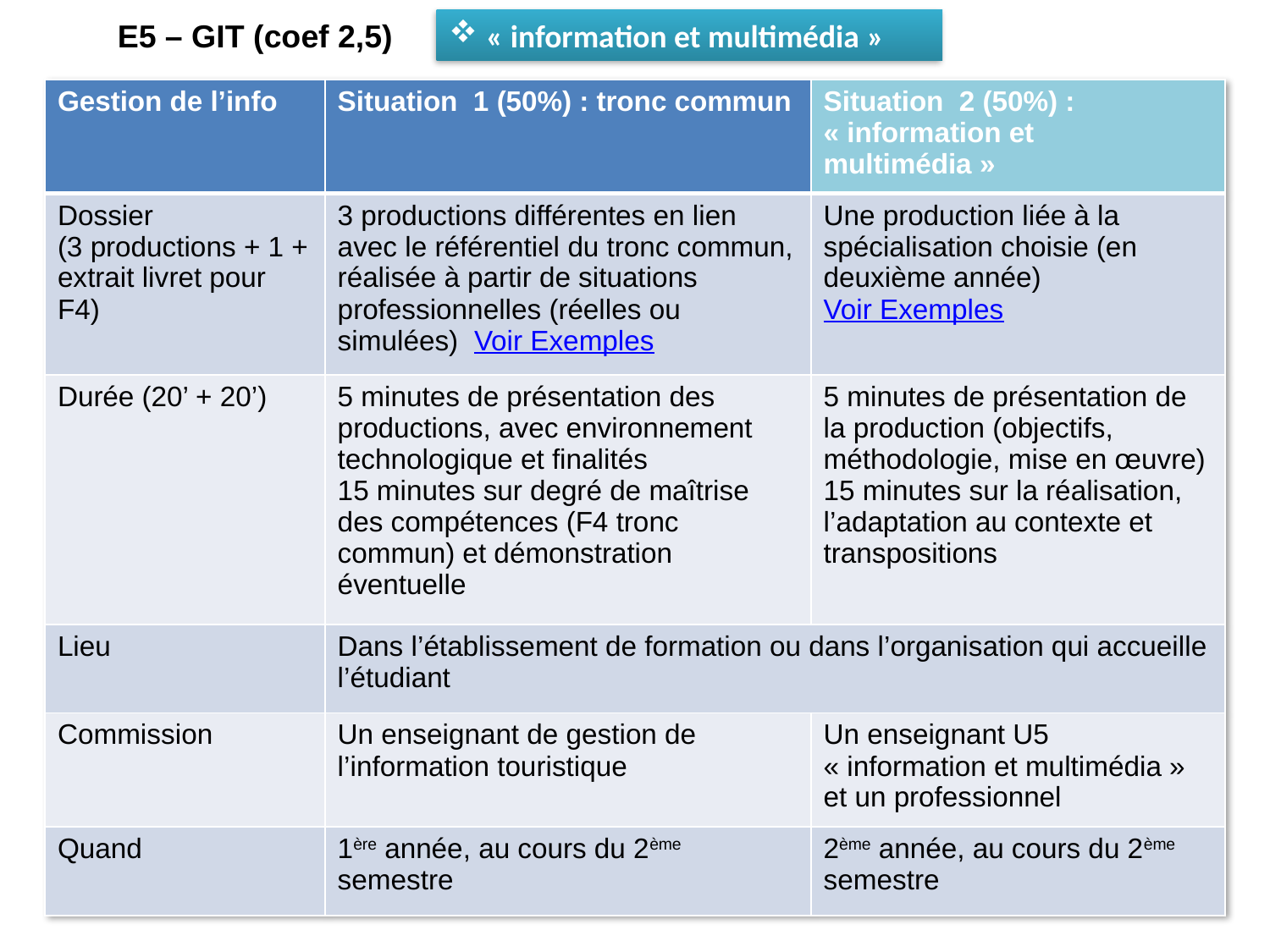

E5 – GIT (coef 2,5)
 « information et multimédia »
| Gestion de l’info | Situation 1 (50%) : tronc commun | Situation 2 (50%) : « information et multimédia » |
| --- | --- | --- |
| Dossier (3 productions + 1 + extrait livret pour F4) | 3 productions différentes en lien avec le référentiel du tronc commun, réalisée à partir de situations professionnelles (réelles ou simulées) Voir Exemples | Une production liée à la spécialisation choisie (en deuxième année) Voir Exemples |
| Durée (20’ + 20’) | 5 minutes de présentation des productions, avec environnement technologique et finalités 15 minutes sur degré de maîtrise des compétences (F4 tronc commun) et démonstration éventuelle | 5 minutes de présentation de la production (objectifs, méthodologie, mise en œuvre) 15 minutes sur la réalisation, l’adaptation au contexte et transpositions |
| Lieu | Dans l’établissement de formation ou dans l’organisation qui accueille l’étudiant |  |
| Commission | Un enseignant de gestion de l’information touristique | Un enseignant U5 « information et multimédia » et un professionnel |
| Quand | 1ère année, au cours du 2ème semestre | 2ème année, au cours du 2ème semestre |